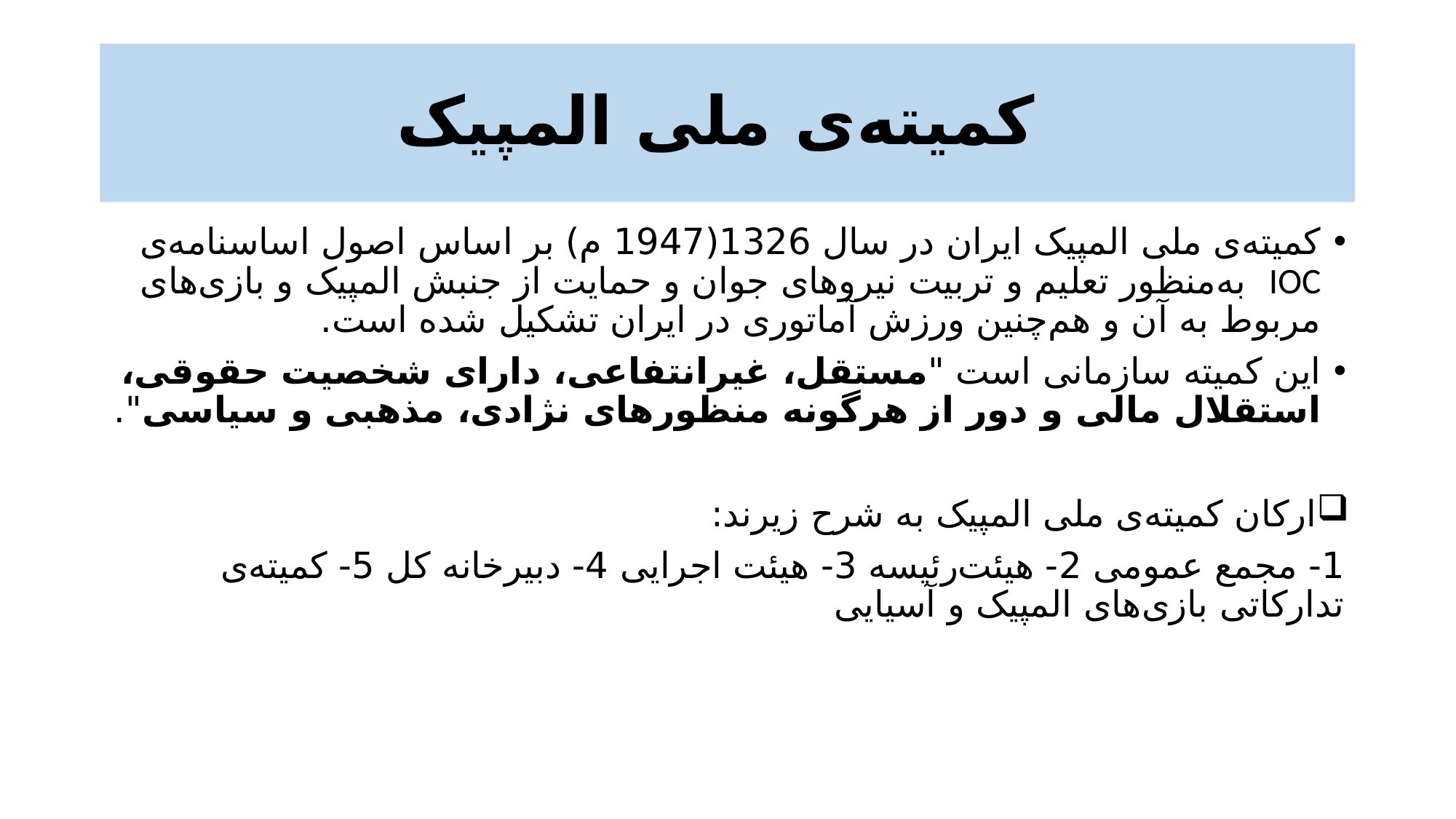

# کمیته‌ی ملی المپیک
کمیته‌ی ملی المپیک ایران در سال 1326(1947 م) بر اساس اصول اساسنامه‌ی IOC  به‌منظور تعلیم و تربیت نیروهای جوان و حمایت از جنبش المپیک و بازی‌های مربوط به آن و هم‌چنین ورزش آماتوری در ایران تشکیل شده است.
این کمیته سازمانی است "مستقل، غیرانتفاعی، دارای شخصیت حقوقی، استقلال مالی و دور از هرگونه منظورهای نژادی، مذهبی و سیاسی".

ارکان کمیته‌ی ملی المپیک به شرح زیرند:
1- مجمع عمومی 2- هیئت‌رئیسه 3- هیئت اجرایی 4- دبیرخانه کل 5- کمیته‌ی تدارکاتی بازی‌های المپیک و آسیایی